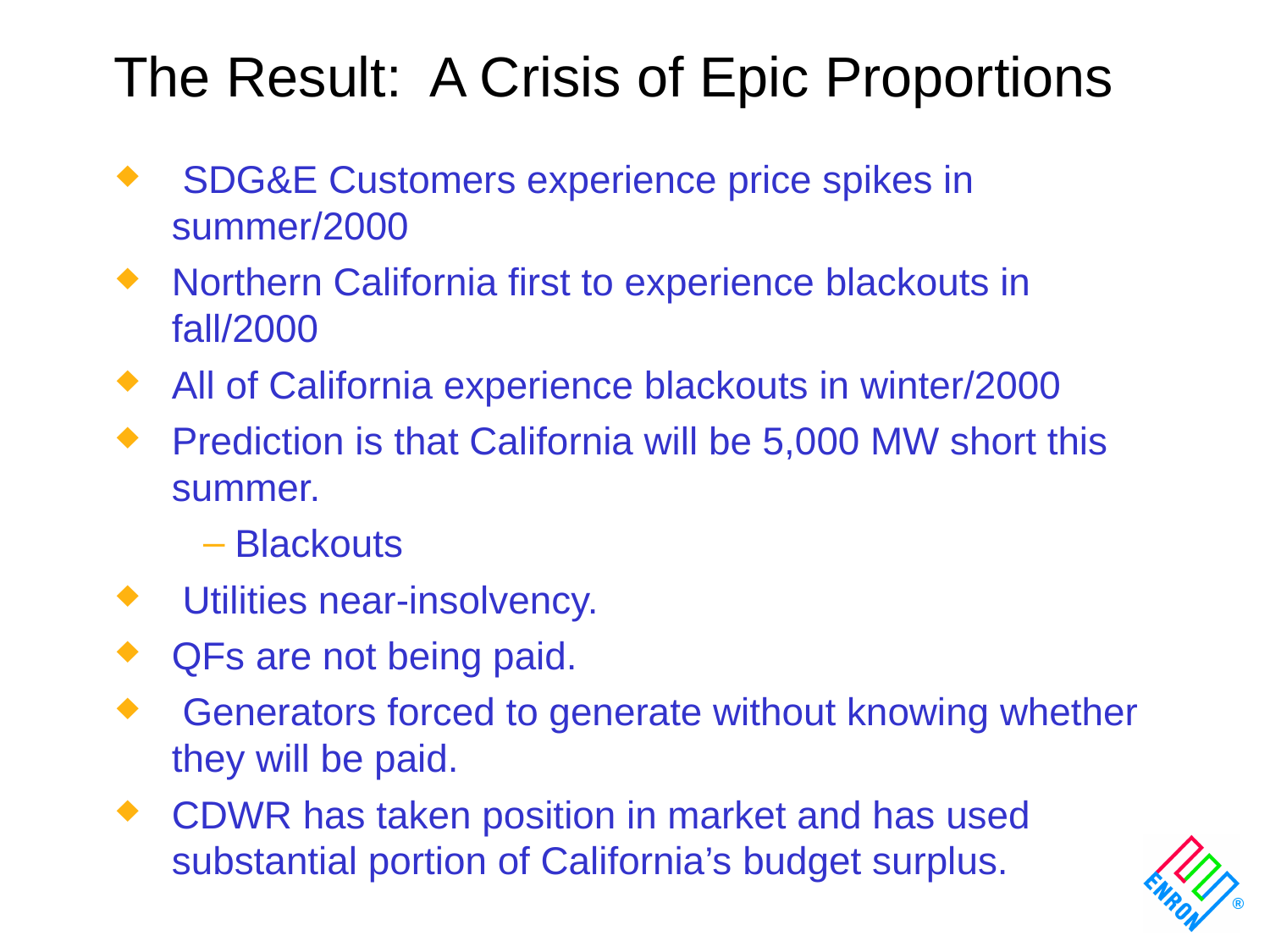

# The Result:  A Crisis of Epic Proportions
 SDG&E Customers experience price spikes in summer/2000
Northern California first to experience blackouts in fall/2000
All of California experience blackouts in winter/2000
Prediction is that California will be 5,000 MW short this summer.
Blackouts
 Utilities near-insolvency.
QFs are not being paid.
 Generators forced to generate without knowing whether they will be paid.
CDWR has taken position in market and has used substantial portion of California’s budget surplus.